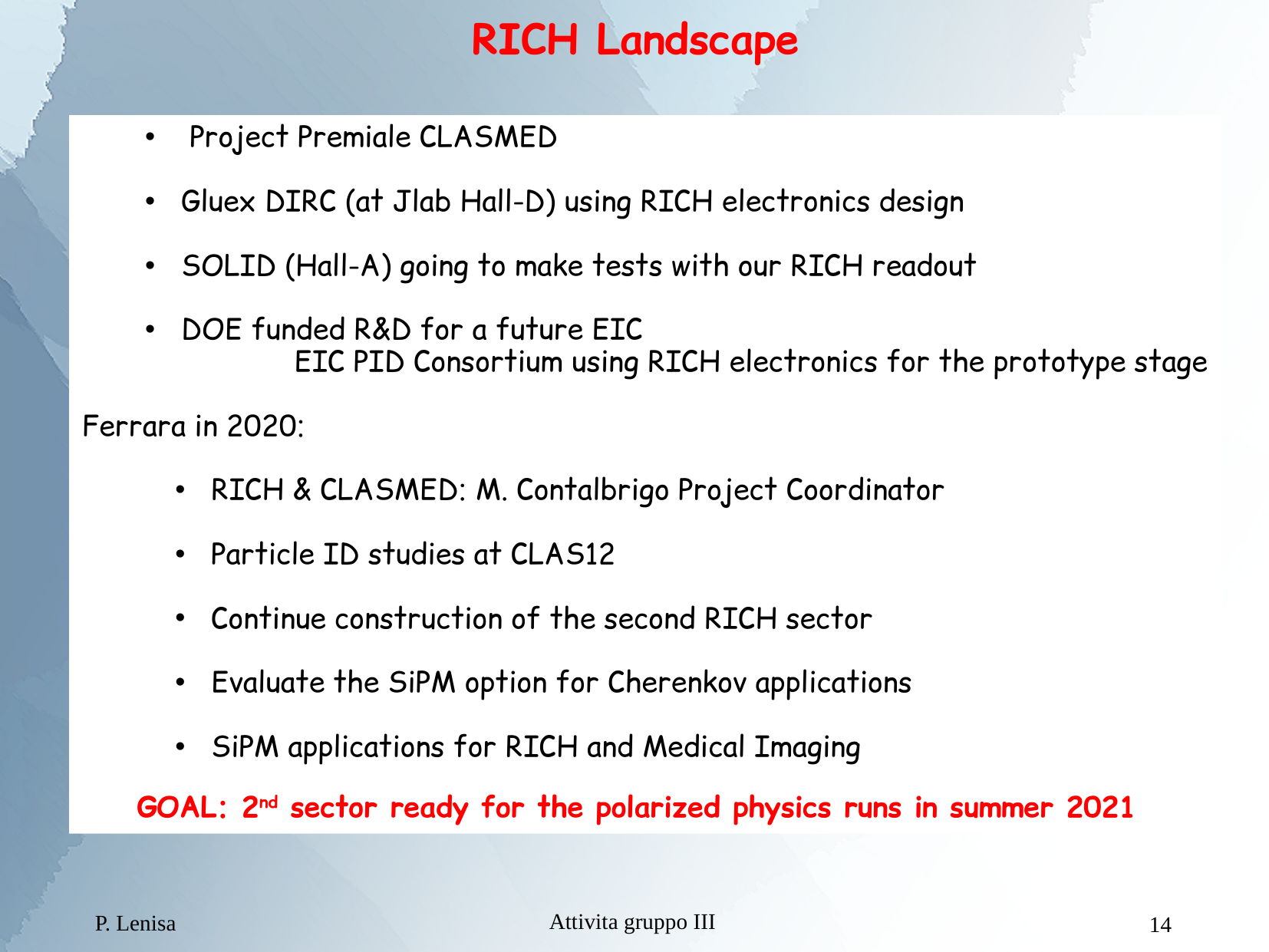

RICH Landscape
 Project Premiale CLASMED

Gluex DIRC (at Jlab Hall-D) using RICH electronics design

SOLID (Hall-A) going to make tests with our RICH readout

DOE funded R&D for a future EIC
                    EIC PID Consortium using RICH electronics for the prototype stage

Ferrara in 2020:

RICH & CLASMED: M. Contalbrigo Project Coordinator

Particle ID studies at CLAS12

Continue construction of the second RICH sector

Evaluate the SiPM option for Cherenkov applications

SiPM applications for RICH and Medical Imaging

GOAL: 2nd sector ready for the polarized physics runs in summer 2021
Attivita gruppo III
P. Lenisa
14